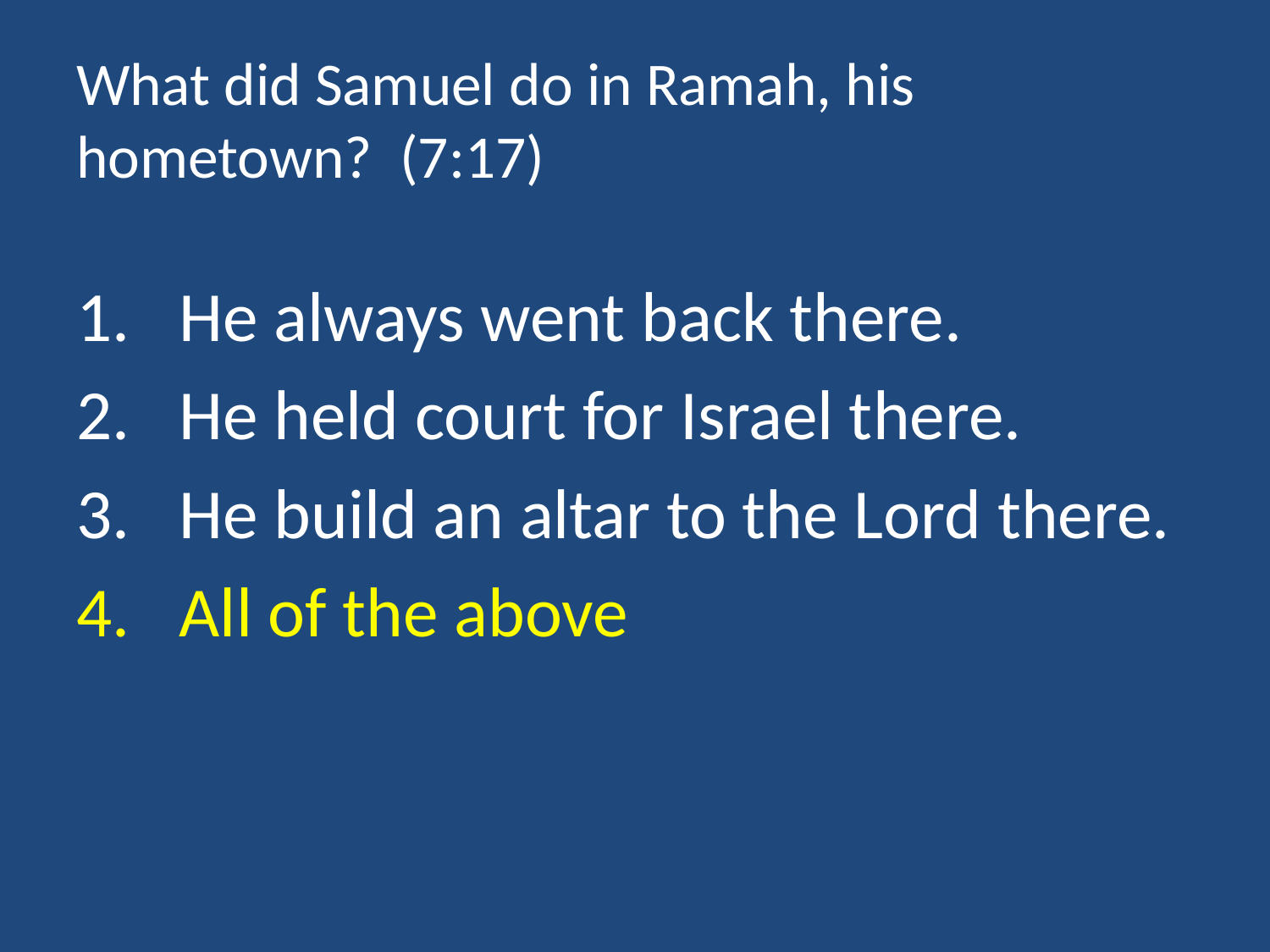

# What did Samuel do in Ramah, his hometown?  (7:17)
He always went back there.
He held court for Israel there.
He build an altar to the Lord there.
All of the above